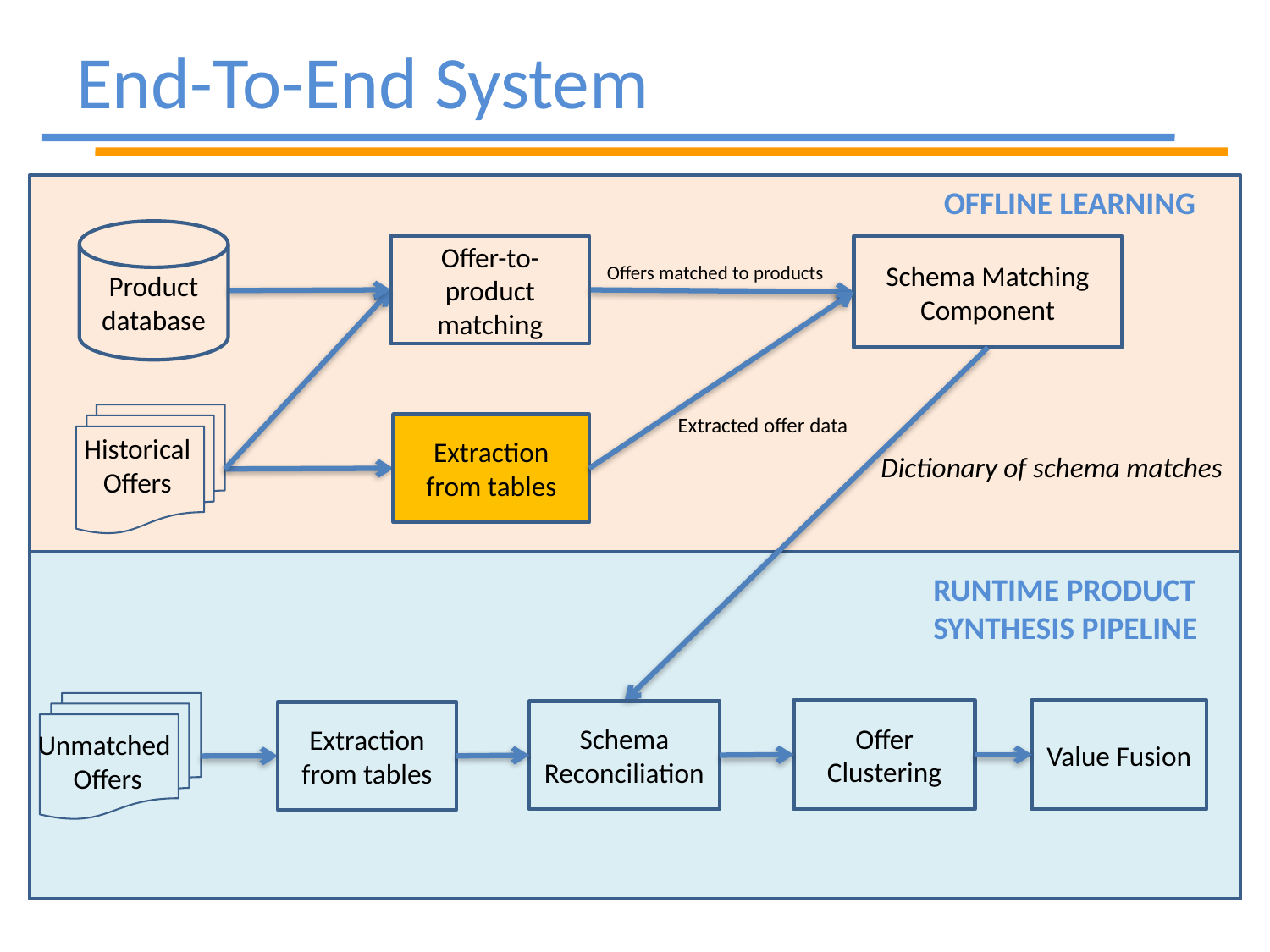

# End-To-End System

OFFLINE LEARNING
Product database
Offer-to-product matching
Schema Matching Component
Offers matched to products

Extracted offer data
Extraction from tables
Historical
Offers
Dictionary of schema matches

RUNTIME PRODUCT SYNTHESIS PIPELINE

Offer Clustering
Value Fusion
Schema Reconciliation
Extraction from tables
Unmatched
Offers